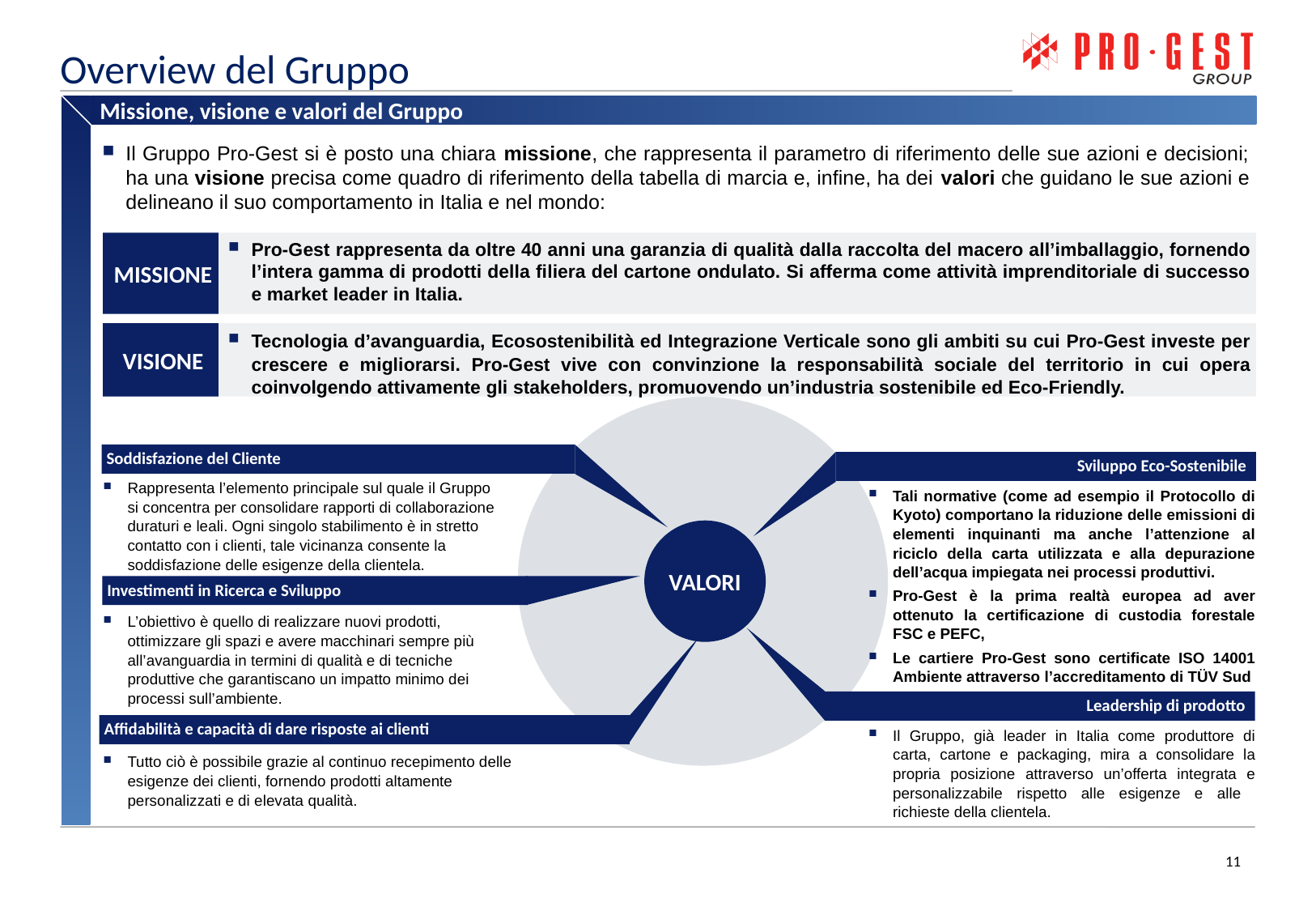

# Overview del Gruppo
Missione, visione e valori del Gruppo

Il Gruppo Pro-Gest si è posto una chiara missione, che rappresenta il parametro di riferimento delle sue azioni e decisioni; ha una visione precisa come quadro di riferimento della tabella di marcia e, infine, ha dei valori che guidano le sue azioni e delineano il suo comportamento in Italia e nel mondo:
MISSIONE
Pro-Gest rappresenta da oltre 40 anni una garanzia di qualità dalla raccolta del macero all’imballaggio, fornendo l’intera gamma di prodotti della filiera del cartone ondulato. Si afferma come attività imprenditoriale di successo e market leader in Italia.
VISIONE
Tecnologia d’avanguardia, Ecosostenibilità ed Integrazione Verticale sono gli ambiti su cui Pro-Gest investe per crescere e migliorarsi. Pro-Gest vive con convinzione la responsabilità sociale del territorio in cui opera coinvolgendo attivamente gli stakeholders, promuovendo un’industria sostenibile ed Eco-Friendly.

Soddisfazione del Cliente

Sviluppo Eco-Sostenibile
Rappresenta l’elemento principale sul quale il Gruppo si concentra per consolidare rapporti di collaborazione duraturi e leali. Ogni singolo stabilimento è in stretto contatto con i clienti, tale vicinanza consente la soddisfazione delle esigenze della clientela.
Tali normative (come ad esempio il Protocollo di Kyoto) comportano la riduzione delle emissioni di elementi inquinanti ma anche l’attenzione al riciclo della carta utilizzata e alla depurazione dell’acqua impiegata nei processi produttivi.
Pro-Gest è la prima realtà europea ad aver ottenuto la certificazione di custodia forestale FSC e PEFC,
Le cartiere Pro-Gest sono certificate ISO 14001 Ambiente attraverso l’accreditamento di TÜV Sud
VALORI
Investimenti in Ricerca e Sviluppo

L’obiettivo è quello di realizzare nuovi prodotti, ottimizzare gli spazi e avere macchinari sempre più all’avanguardia in termini di qualità e di tecniche produttive che garantiscano un impatto minimo dei processi sull’ambiente.

Leadership di prodotto
Affidabilità e capacità di dare risposte ai clienti
Il Gruppo, già leader in Italia come produttore di carta, cartone e packaging, mira a consolidare la propria posizione attraverso un’offerta integrata e personalizzabile rispetto alle esigenze e alle  richieste della clientela.
Tutto ciò è possibile grazie al continuo recepimento delle esigenze dei clienti, fornendo prodotti altamente personalizzati e di elevata qualità.